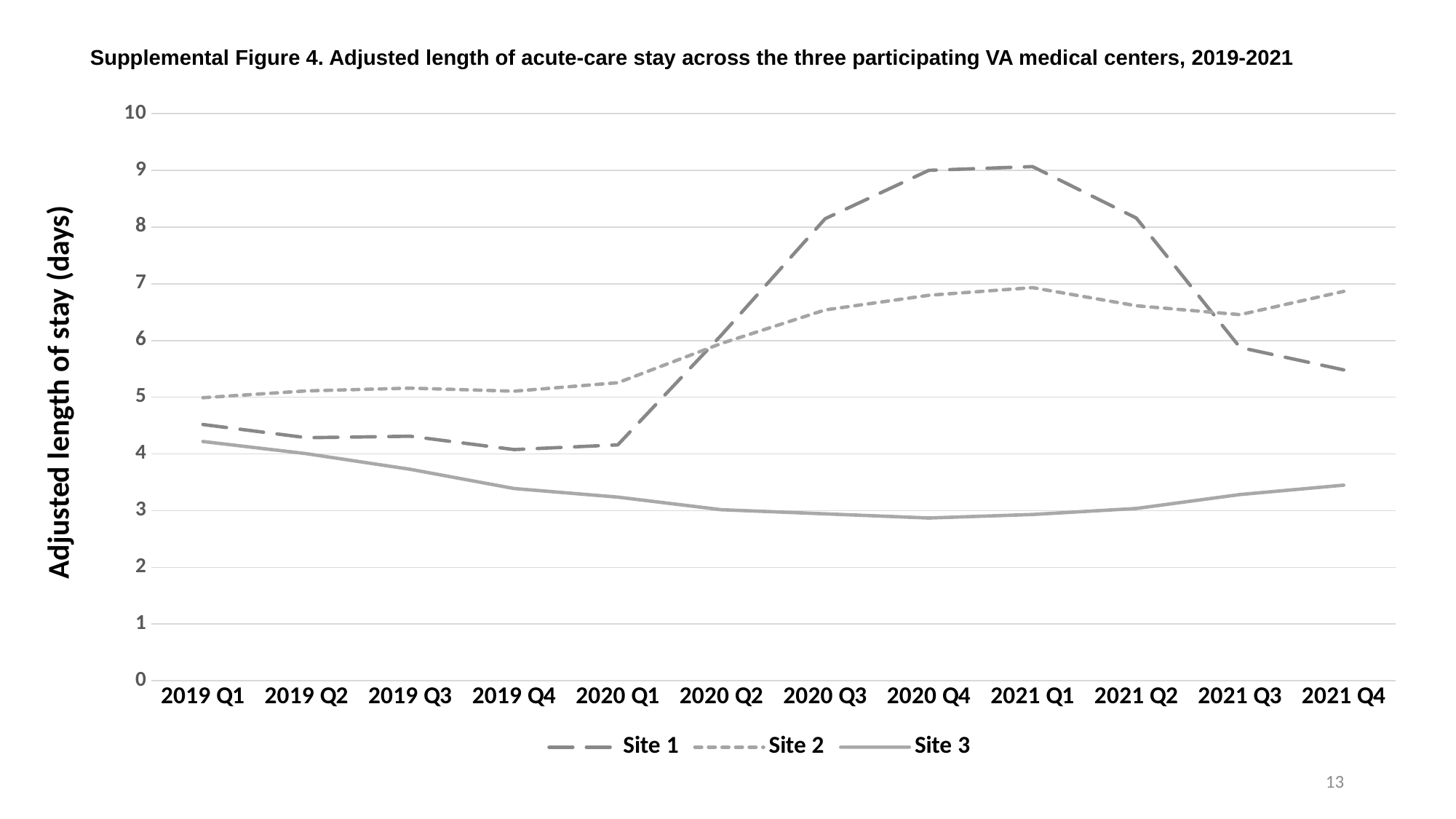

Supplemental Figure 4. Adjusted length of acute-care stay across the three participating VA medical centers, 2019-2021

### Chart

| Category |  |  |  |
|---|---|---|---|
| 2019 Q1 | 4.519 | 4.992 | 4.219 |
| 2019 Q2 | 4.286 | 5.112 | 4.004 |
| 2019 Q3 | 4.312 | 5.161 | 3.729 |
| 2019 Q4 | 4.077 | 5.107 | 3.39 |
| 2020 Q1 | 4.159 | 5.256 | 3.238 |
| 2020 Q2 | 6.098 | 5.95 | 3.016 |
| 2020 Q3 | 8.148 | 6.54 | 2.943 |
| 2020 Q4 | 9.001 | 6.798 | 2.87 |
| 2021 Q1 | 9.067 | 6.933 | 2.932 |
| 2021 Q2 | 8.16 | 6.613 | 3.038 |
| 2021 Q3 | 5.878 | 6.456 | 3.284 |
| 2021 Q4 | 5.482 | 6.867 | 3.449 |
Adjusted length of stay (days)
13